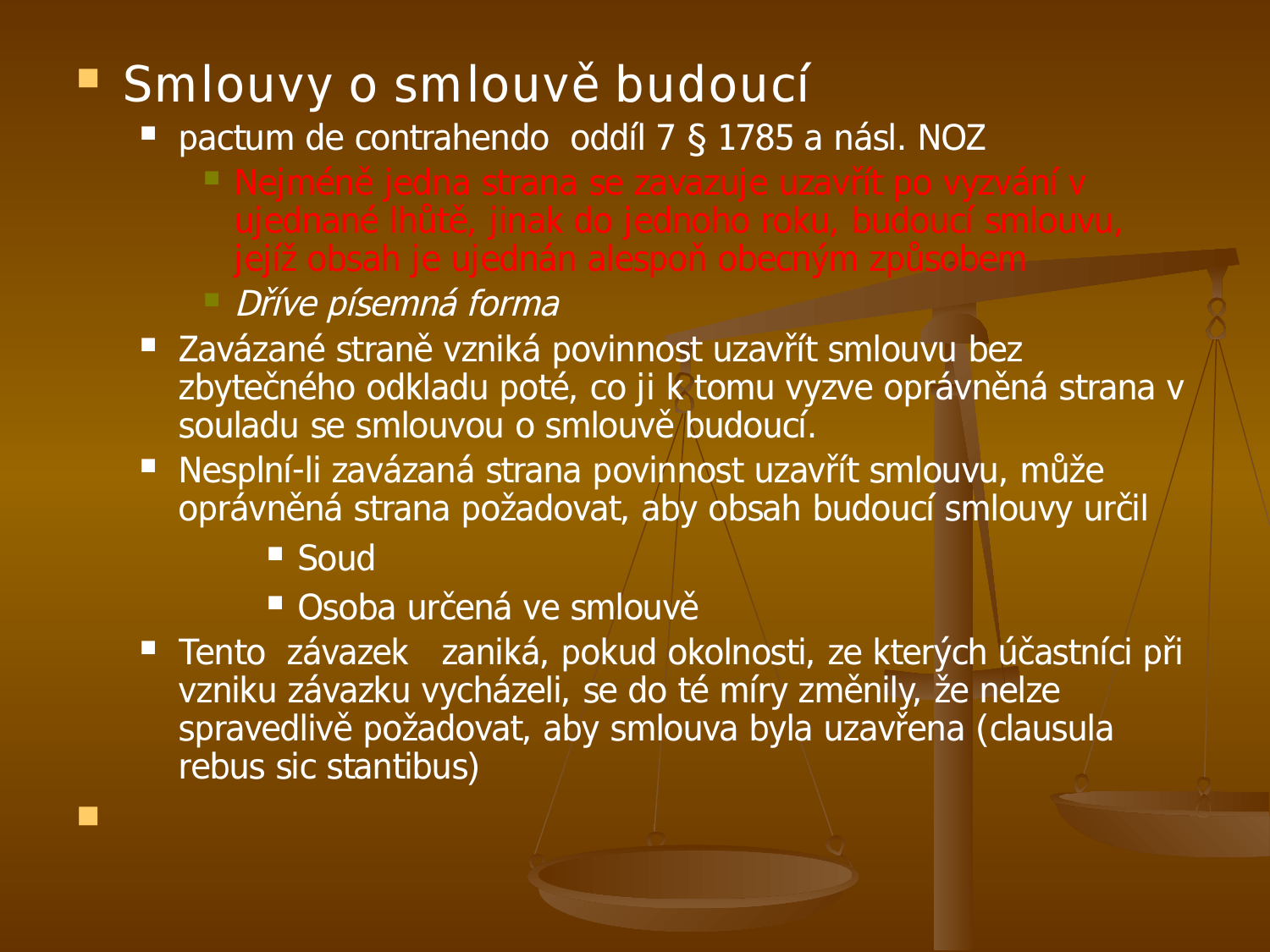

Smlouvy o smlouvě budoucí
pactum de contrahendo  oddíl 7 § 1785 a násl. NOZ
Nejméně jedna strana se zavazuje uzavřít po vyzvání v ujednané lhůtě, jinak do jednoho roku, budoucí smlouvu, jejíž obsah je ujednán alespoň obecným způsobem
Dříve písemná forma
Zavázané straně vzniká povinnost uzavřít smlouvu bez zbytečného odkladu poté, co ji k tomu vyzve oprávněná strana v souladu se smlouvou o smlouvě budoucí.
Nesplní-li zavázaná strana povinnost uzavřít smlouvu, může oprávněná strana požadovat, aby obsah budoucí smlouvy určil
Soud
Osoba určená ve smlouvě
Tento  závazek   zaniká, pokud okolnosti, ze kterých účastníci při vzniku závazku vycházeli, se do té míry změnily, že nelze spravedlivě požadovat, aby smlouva byla uzavřena (clausula rebus sic stantibus)